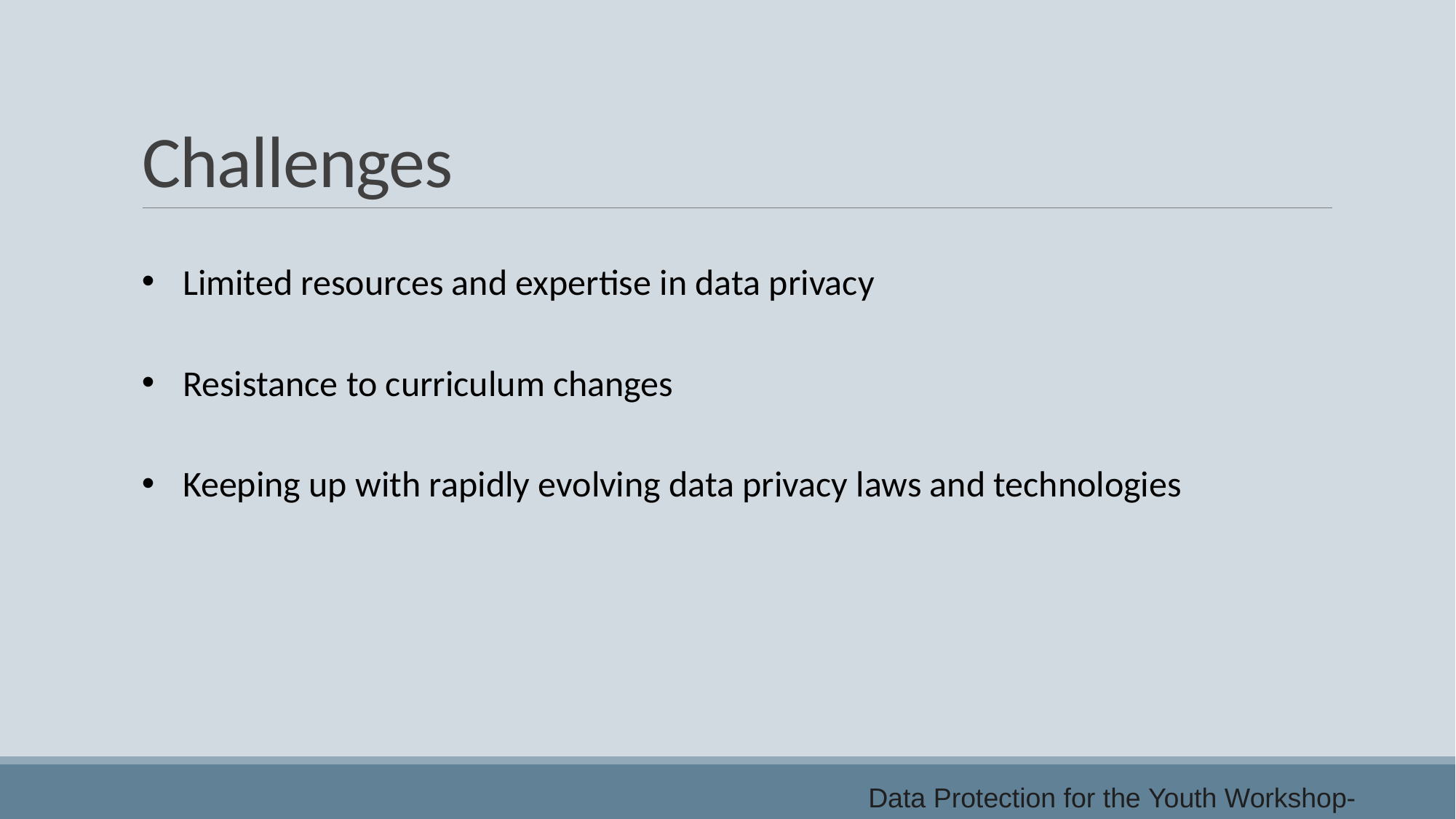

# Challenges
Limited resources and expertise in data privacy
Resistance to curriculum changes
Keeping up with rapidly evolving data privacy laws and technologies
Data Protection for the Youth Workshop- 18.07.24